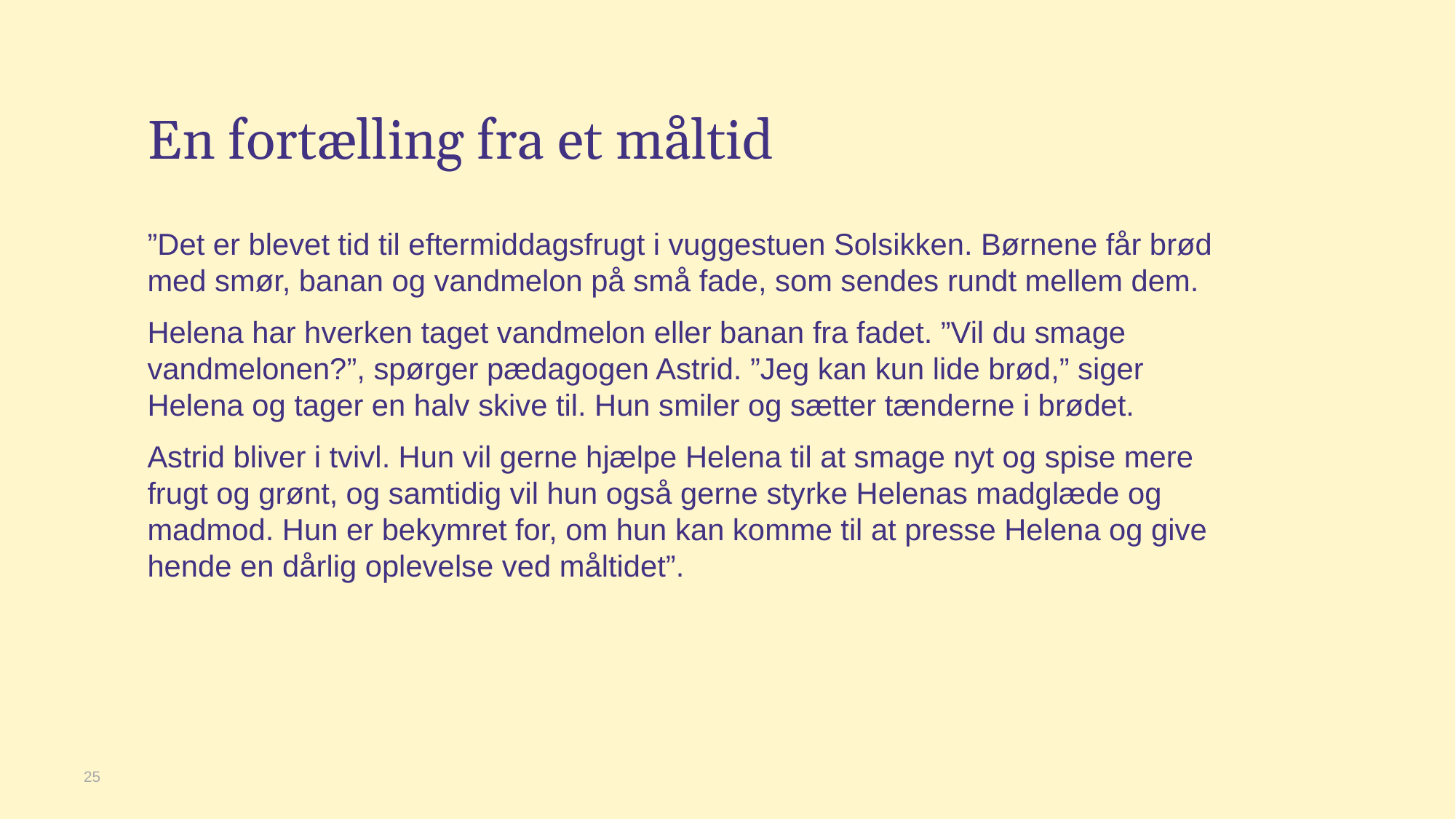

# En fortælling fra et måltid
”Det er blevet tid til eftermiddagsfrugt i vuggestuen Solsikken. Børnene får brød med smør, banan og vandmelon på små fade, som sendes rundt mellem dem.
Helena har hverken taget vandmelon eller banan fra fadet. ”Vil du smage vandmelonen?”, spørger pædagogen Astrid. ”Jeg kan kun lide brød,” siger Helena og tager en halv skive til. Hun smiler og sætter tænderne i brødet.
Astrid bliver i tvivl. Hun vil gerne hjælpe Helena til at smage nyt og spise mere frugt og grønt, og samtidig vil hun også gerne styrke Helenas madglæde og madmod. Hun er bekymret for, om hun kan komme til at presse Helena og give hende en dårlig oplevelse ved måltidet”.

25